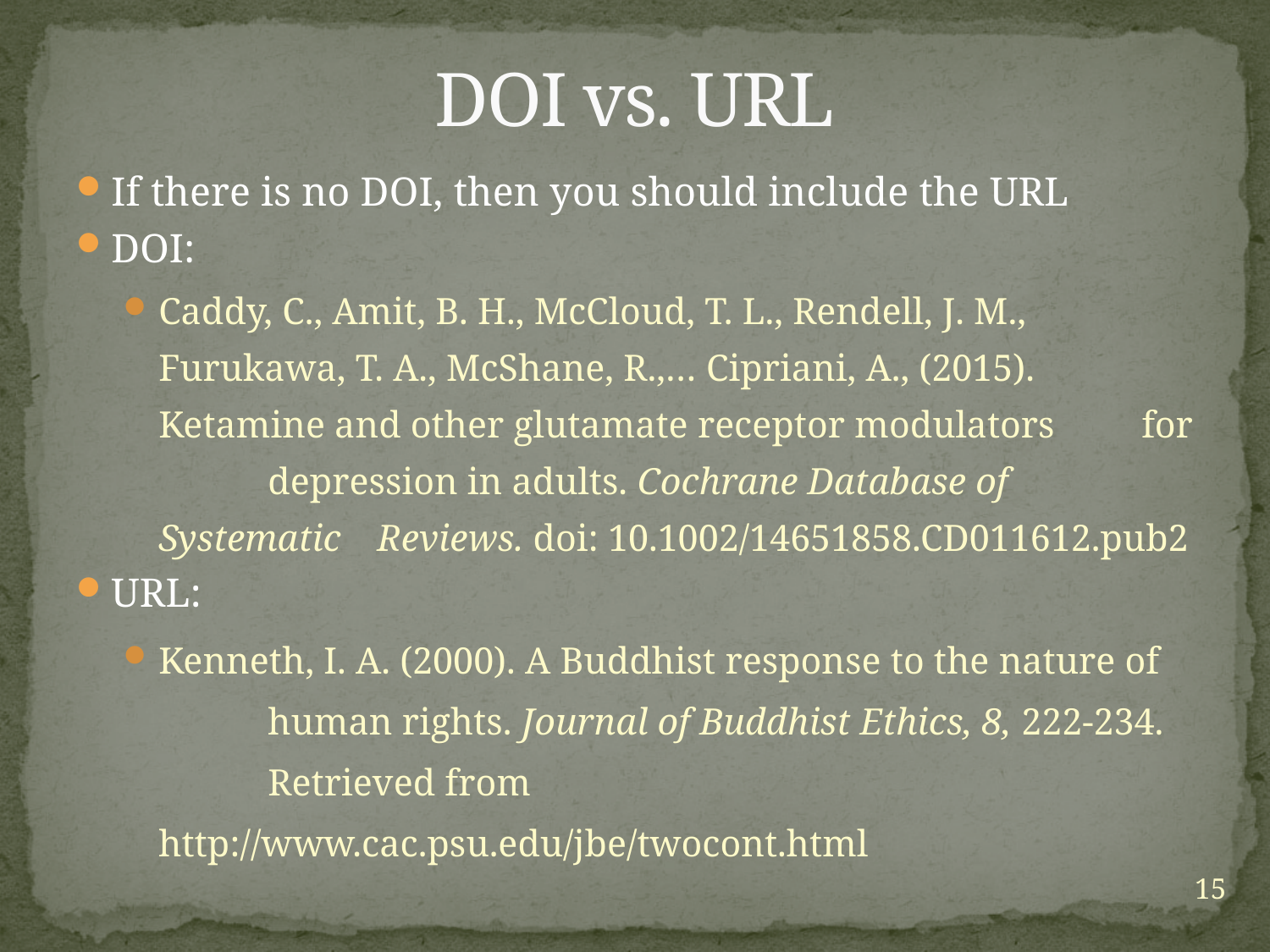

# DOI vs. URL
If there is no DOI, then you should include the URL
DOI:
Caddy, C., Amit, B. H., McCloud, T. L., Rendell, J. M., 	Furukawa, T. A., McShane, R.,… Cipriani, A., (2015). 	Ketamine and other glutamate receptor modulators 	for 	depression in adults. Cochrane Database of Systematic 	Reviews. doi: 10.1002/14651858.CD011612.pub2
URL:
Kenneth, I. A. (2000). A Buddhist response to the nature of 	human rights. Journal of Buddhist Ethics, 8, 222-234. 	Retrieved from http://www.cac.psu.edu/jbe/twocont.html

15